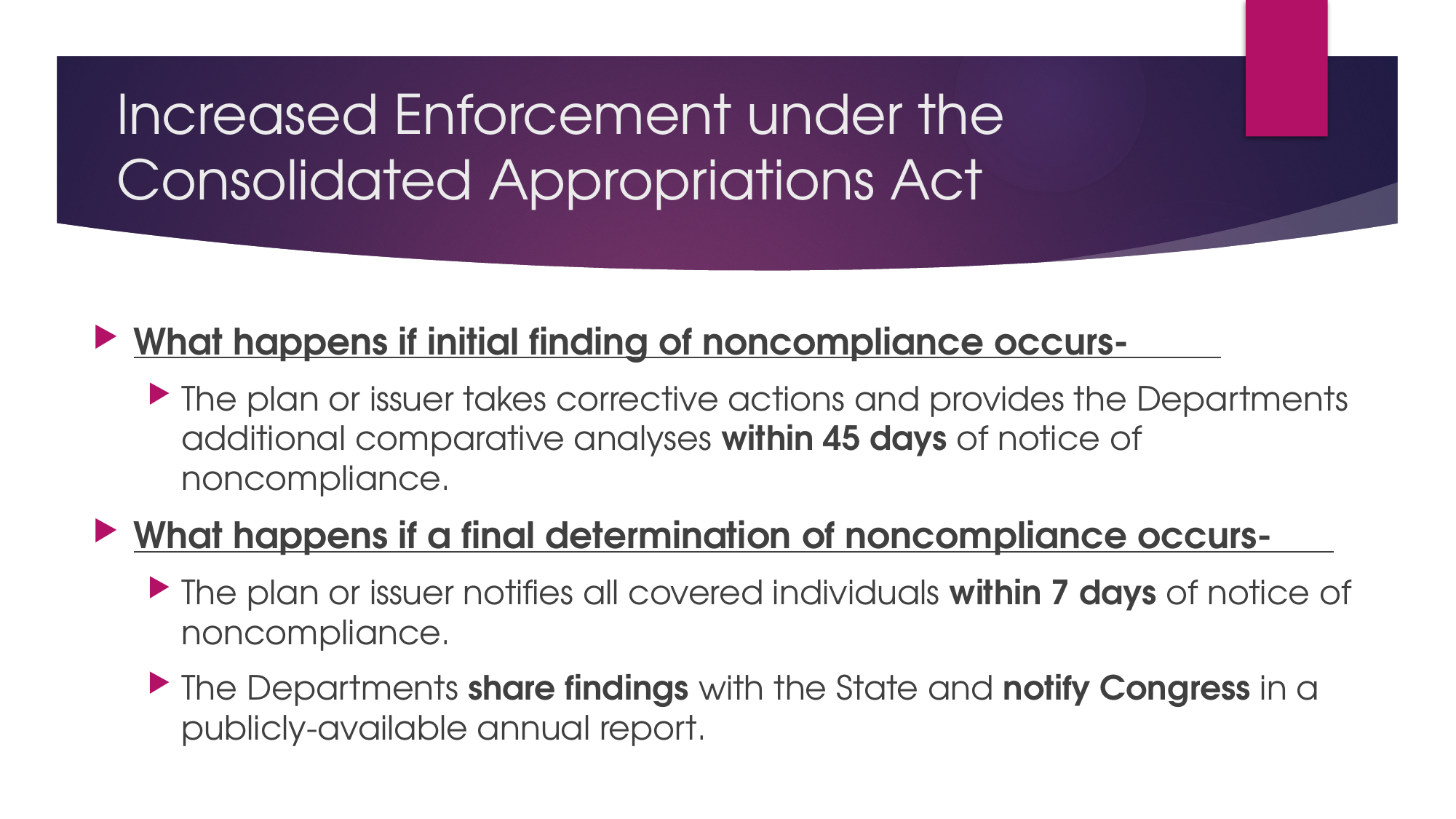

# Increased Enforcement under the Consolidated Appropriations Act
What happens if initial finding of noncompliance occurs-
The plan or issuer takes corrective actions and provides the Departments additional comparative analyses within 45 days of notice of noncompliance.
What happens if a final determination of noncompliance occurs-
The plan or issuer notifies all covered individuals within 7 days of notice of noncompliance.
The Departments share findings with the State and notify Congress in a publicly-available annual report.